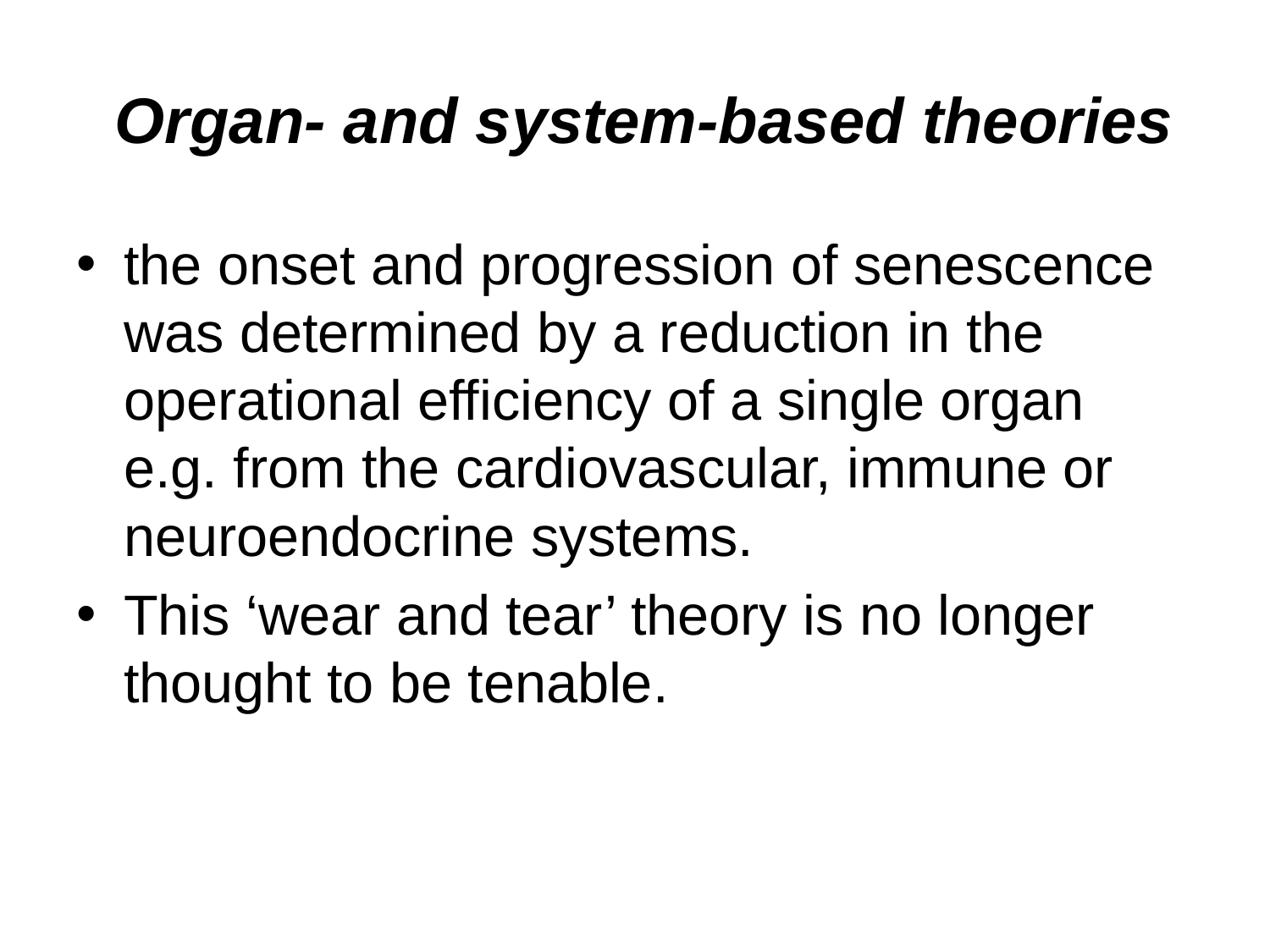

# Organ‐ and system‐based theories
the onset and progression of senescence was determined by a reduction in the operational efficiency of a single organ e.g. from the cardiovascular, immune or neuroendocrine systems.
This ‘wear and tear’ theory is no longer thought to be tenable.